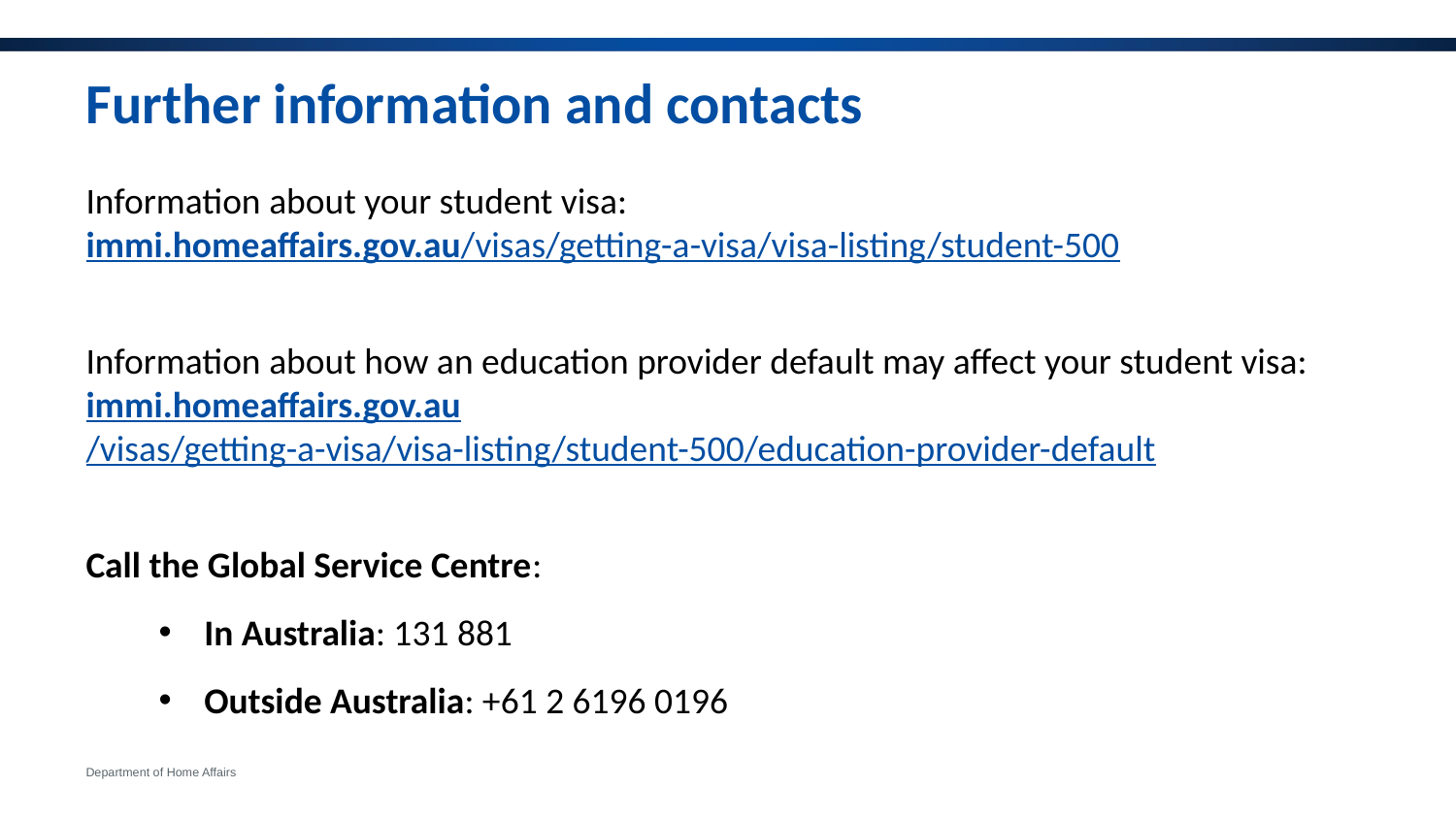

# Further information and contacts
Information about your student visa:
immi.homeaffairs.gov.au/visas/getting-a-visa/visa-listing/student-500
Information about how an education provider default may affect your student visa:
immi.homeaffairs.gov.au/visas/getting-a-visa/visa-listing/student-500/education-provider-default
Call the Global Service Centre:
In Australia: 131 881
Outside Australia: +61 2 6196 0196